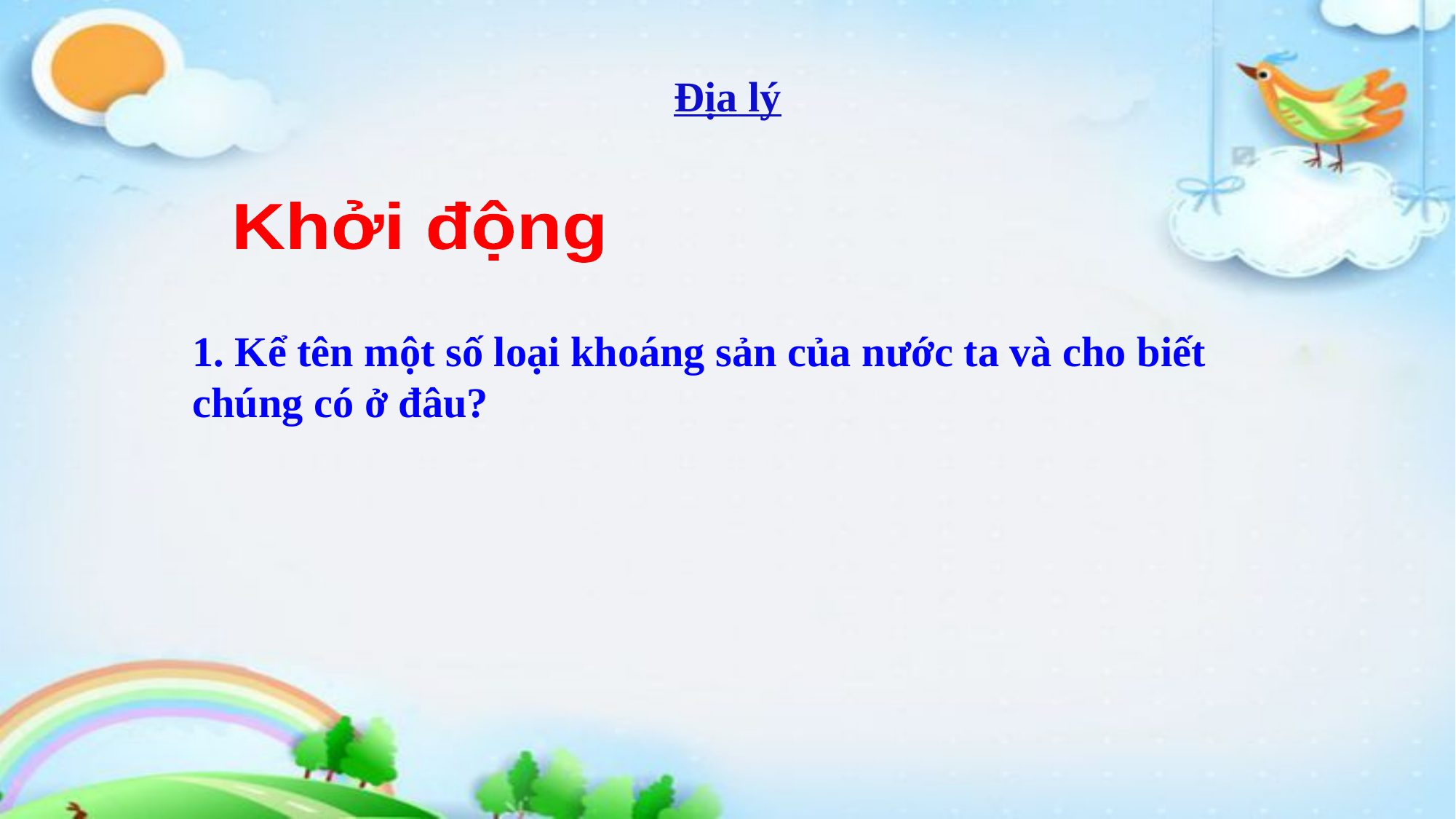

Địa lý
Khởi động
1. Kể tên một số loại khoáng sản của nước ta và cho biết chúng có ở đâu?